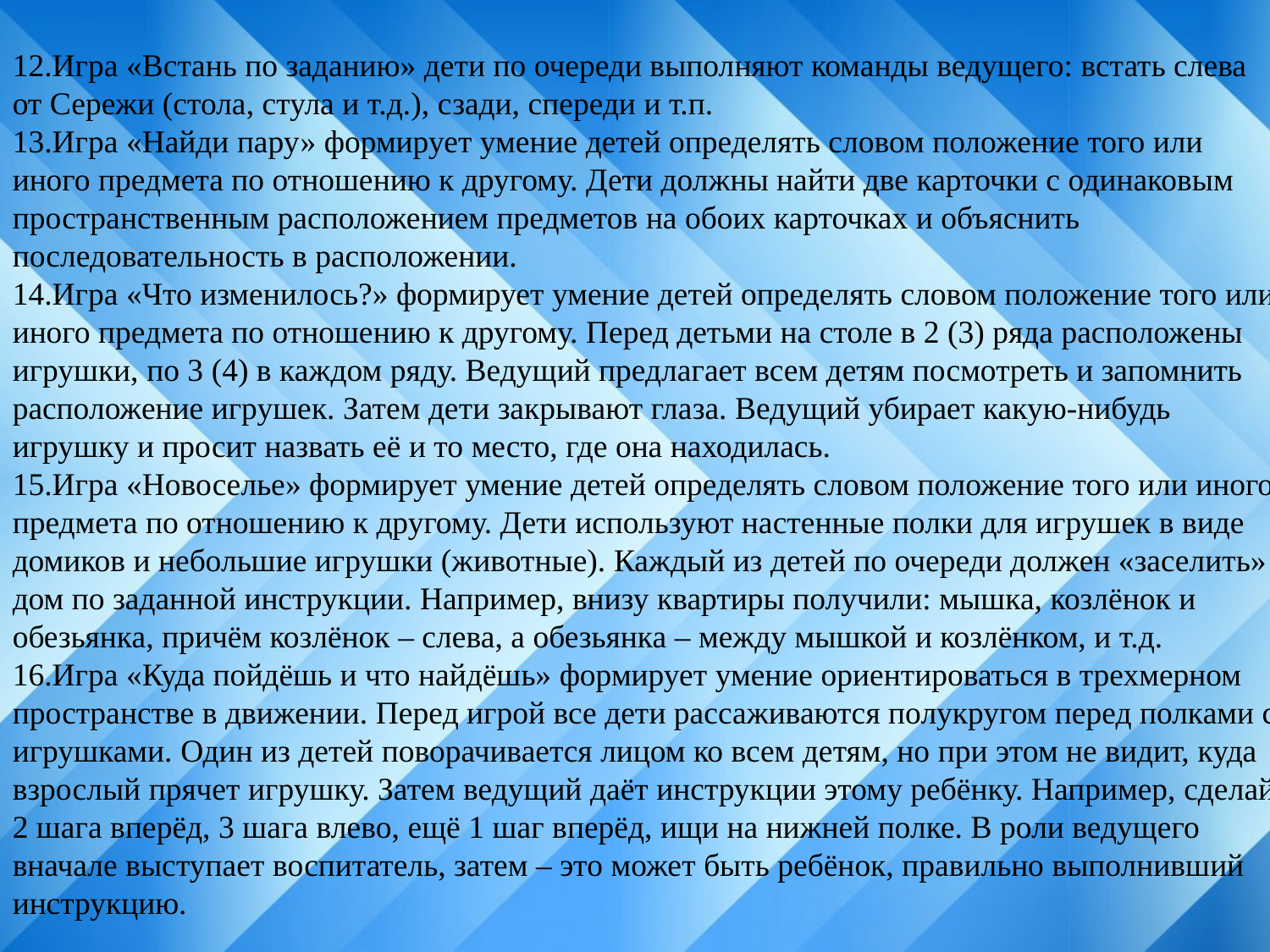

12.Игра «Встань по заданию» дети по очереди выполняют команды ведущего: встать слева от Сережи (стола, стула и т.д.), сзади, спереди и т.п.
13.Игра «Найди пару» формирует умение детей определять словом положение того или иного предмета по отношению к другому. Дети должны найти две карточки с одинаковым пространственным расположением предметов на обоих карточках и объяснить последовательность в расположении.
14.Игра «Что изменилось?» формирует умение детей определять словом положение того или иного предмета по отношению к другому. Перед детьми на столе в 2 (3) ряда расположены игрушки, по 3 (4) в каждом ряду. Ведущий предлагает всем детям посмотреть и запомнить расположение игрушек. Затем дети закрывают глаза. Ведущий убирает какую-нибудь игрушку и просит назвать её и то место, где она находилась.
15.Игра «Новоселье» формирует умение детей определять словом положение того или иного предмета по отношению к другому. Дети используют настенные полки для игрушек в виде домиков и небольшие игрушки (животные). Каждый из детей по очереди должен «заселить» дом по заданной инструкции. Например, внизу квартиры получили: мышка, козлёнок и обезьянка, причём козлёнок – слева, а обезьянка – между мышкой и козлёнком, и т.д.
16.Игра «Куда пойдёшь и что найдёшь» формирует умение ориентироваться в трехмерном пространстве в движении. Перед игрой все дети рассаживаются полукругом перед полками с игрушками. Один из детей поворачивается лицом ко всем детям, но при этом не видит, куда взрослый прячет игрушку. Затем ведущий даёт инструкции этому ребёнку. Например, сделай 2 шага вперёд, 3 шага влево, ещё 1 шаг вперёд, ищи на нижней полке. В роли ведущего вначале выступает воспитатель, затем – это может быть ребёнок, правильно выполнивший инструкцию.